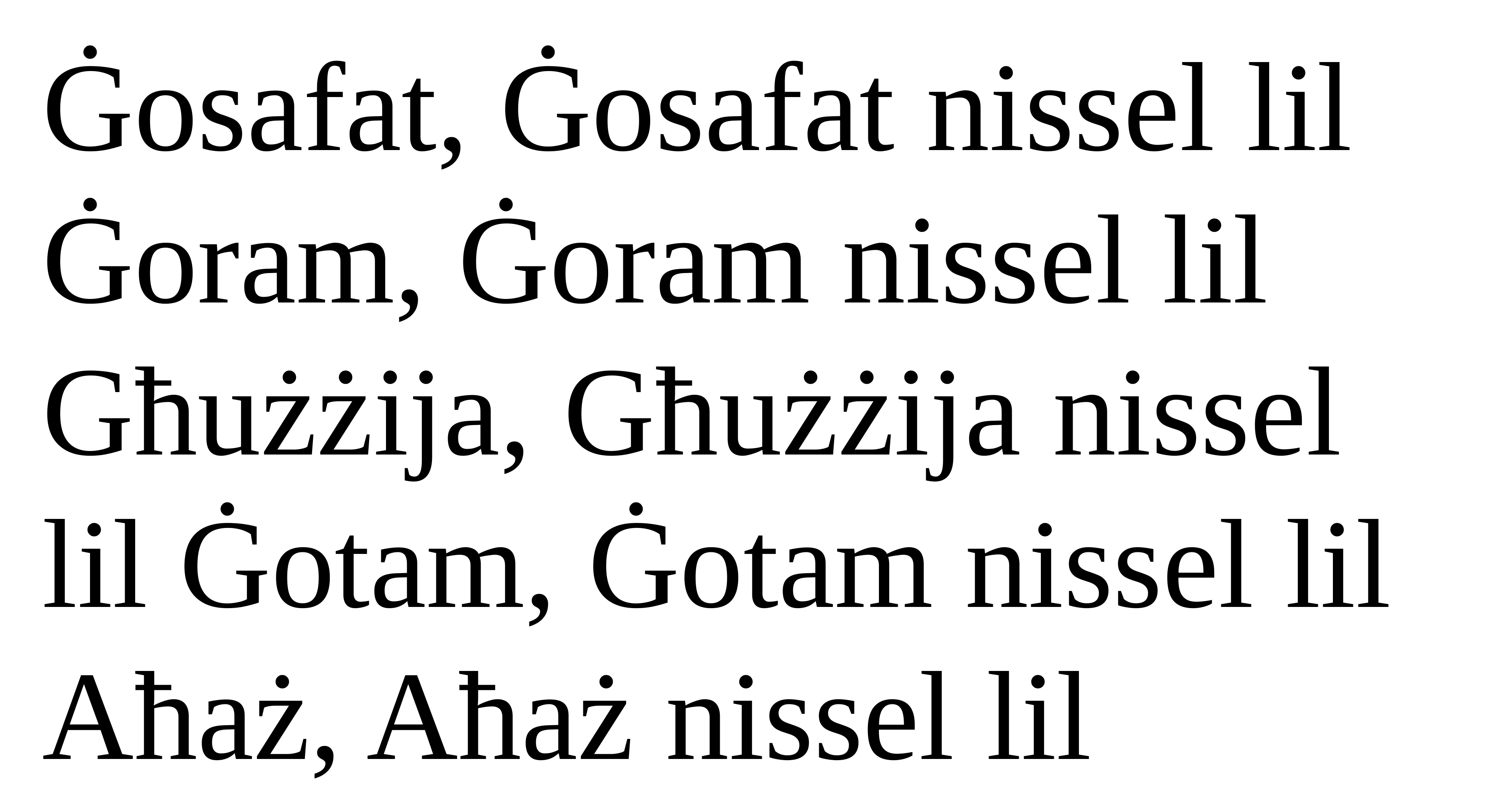

Ġosafat, Ġosafat nissel lil Ġoram, Ġoram nissel lil Għużżija, Għużżija nissel lil Ġotam, Ġotam nissel lil Aħaż, Aħaż nissel lil